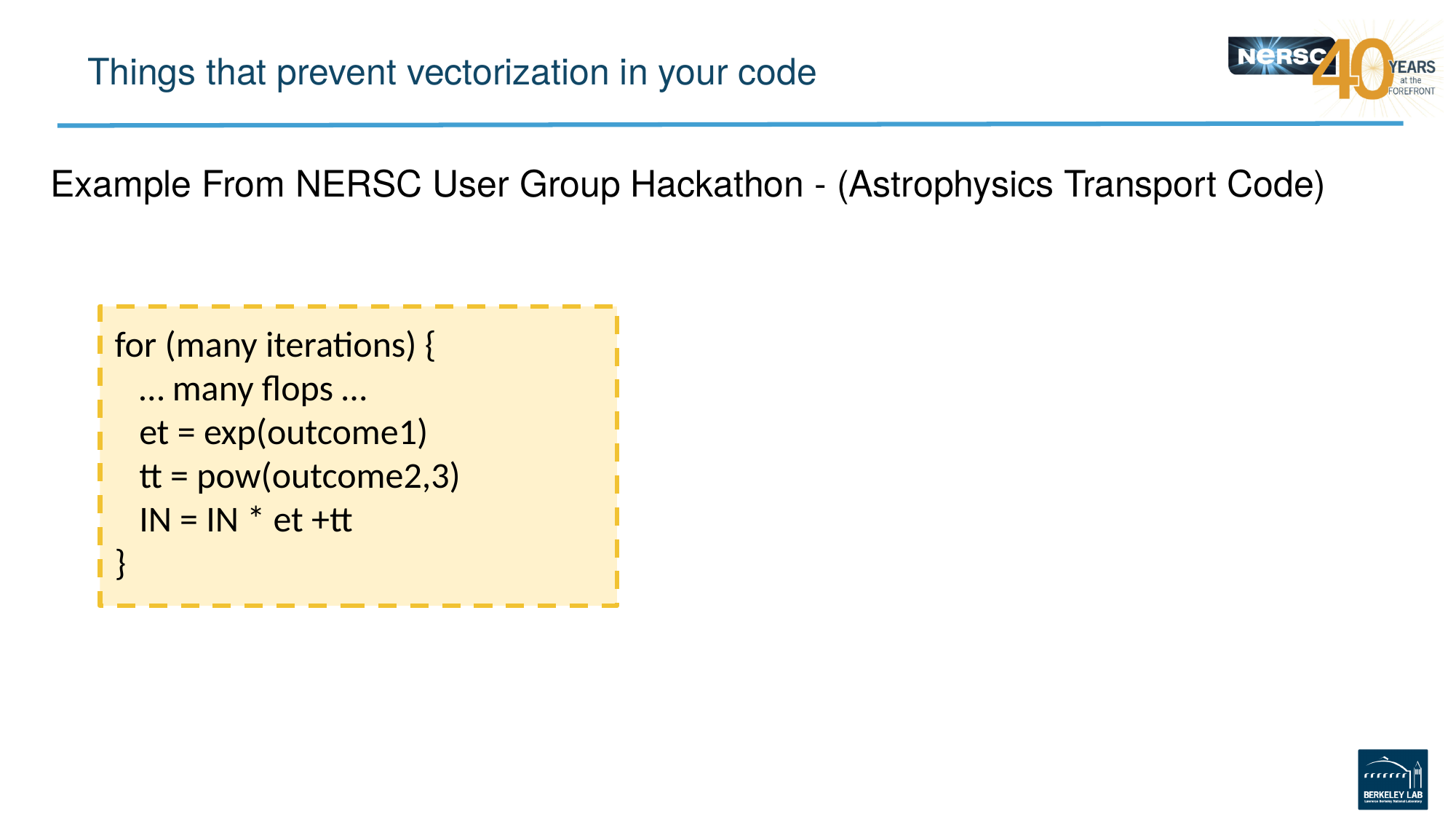

# Things that prevent vectorization in your code
Example From NERSC User Group Hackathon - (Astrophysics Transport Code)

for (many iterations) {
   … many flops …
   et = exp(outcome1)
   tt = pow(outcome2,3)
   IN = IN * et +tt
}